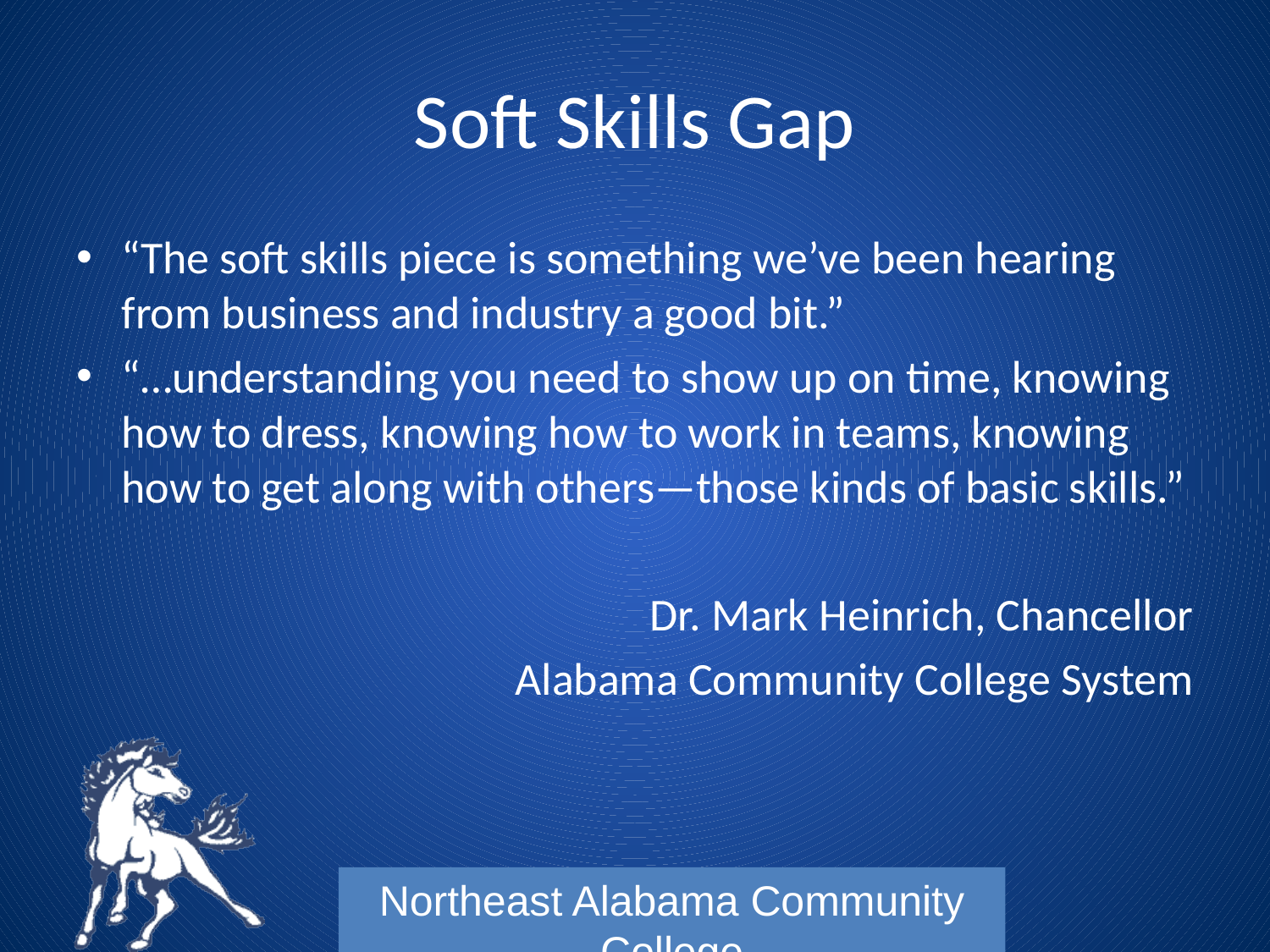

# Soft Skills Gap
“The soft skills piece is something we’ve been hearing from business and industry a good bit.”
“…understanding you need to show up on time, knowing how to dress, knowing how to work in teams, knowing how to get along with others—those kinds of basic skills.”

Dr. Mark Heinrich, Chancellor
Alabama Community College System